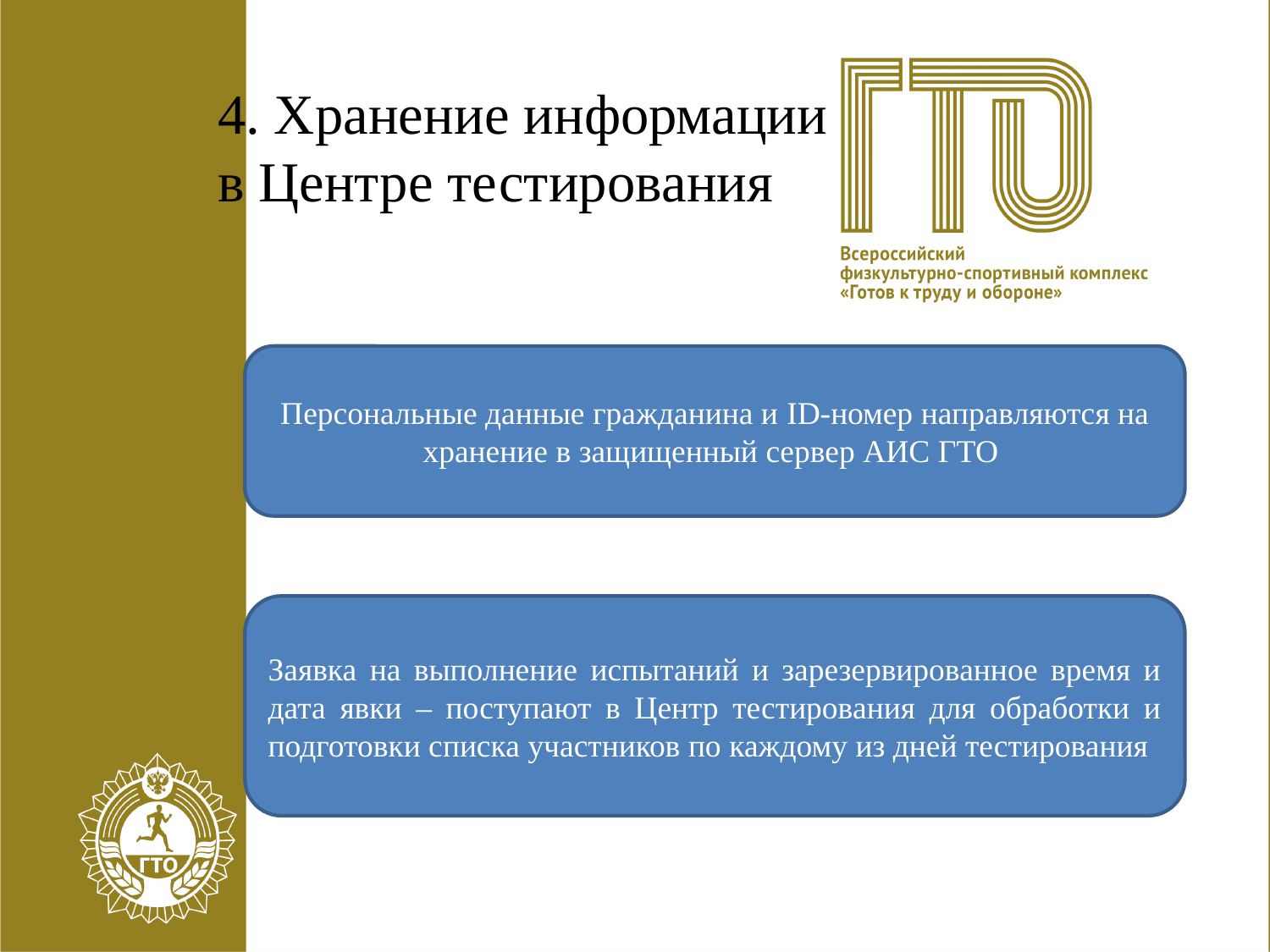

# 4. Хранение информации в Центре тестирования
Персональные данные гражданина и ID-номер направляются на хранение в защищенный сервер АИС ГТО
Заявка на выполнение испытаний и зарезервированное время и дата явки – поступают в Центр тестирования для обработки и подготовки списка участников по каждому из дней тестирования